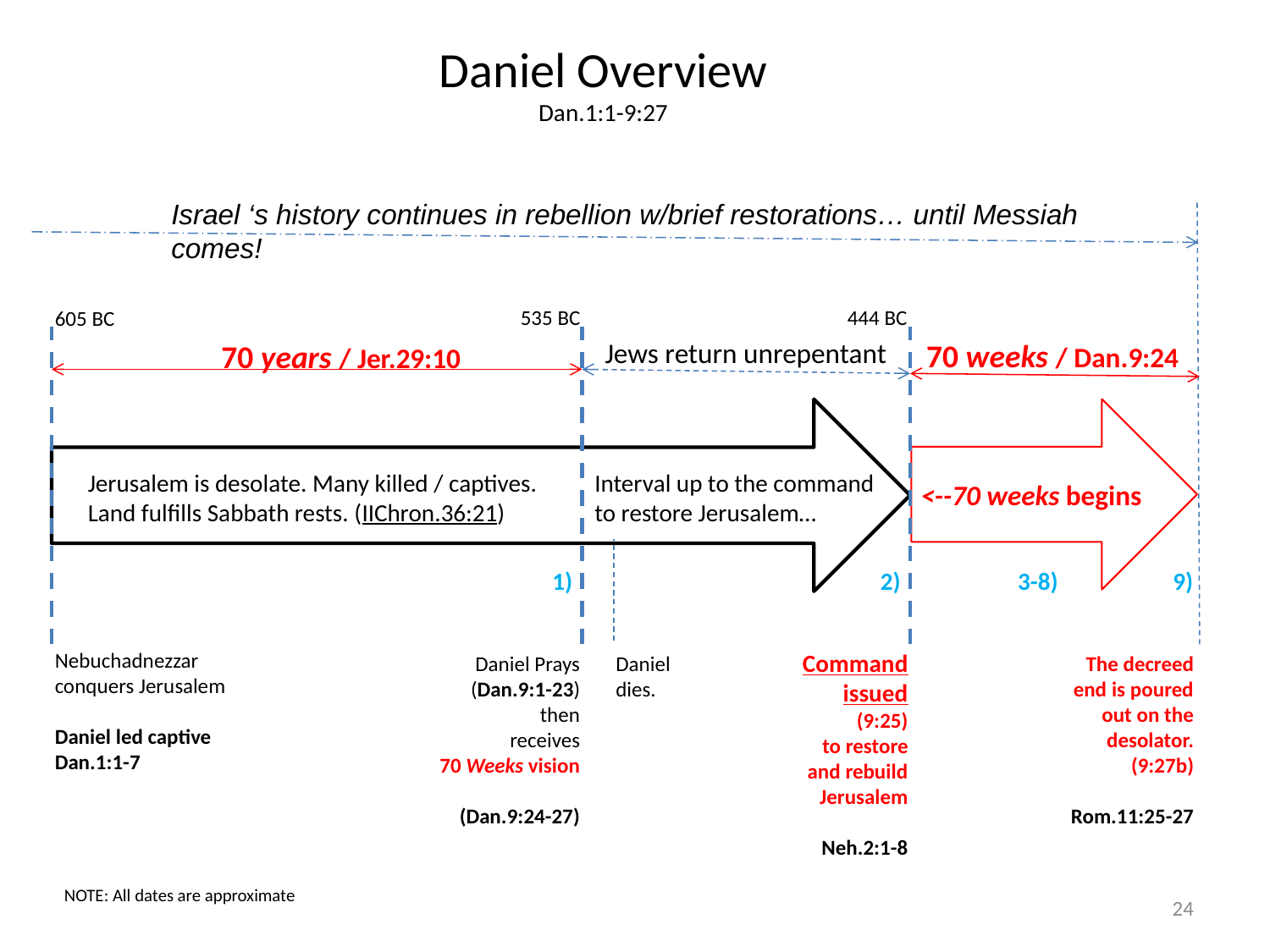

Daniel Overview
Dan.1:1-9:27
Israel ‘s history continues in rebellion w/brief restorations… until Messiah comes!
535 BC
444 BC
605 BC
Jews return unrepentant
70 weeks / Dan.9:24
70 years / Jer.29:10

Interval up to the command
to restore Jerusalem…
Jerusalem is desolate. Many killed / captives.
Land fulfills Sabbath rests. (IIChron.36:21)
<--70 weeks begins
1)
2)
3-8)
9)
Nebuchadnezzar conquers Jerusalem

Daniel led captive
Dan.1:1-7
Command issued
(9:25)
 to restore and rebuild Jerusalem

Neh.2:1-8
Daniel Prays
(Dan.9:1-23)
 then
receives
70 Weeks vision

(Dan.9:24-27)
Daniel
dies.
The decreed end is poured out on the desolator.
(9:27b)

Rom.11:25-27
NOTE: All dates are approximate
24